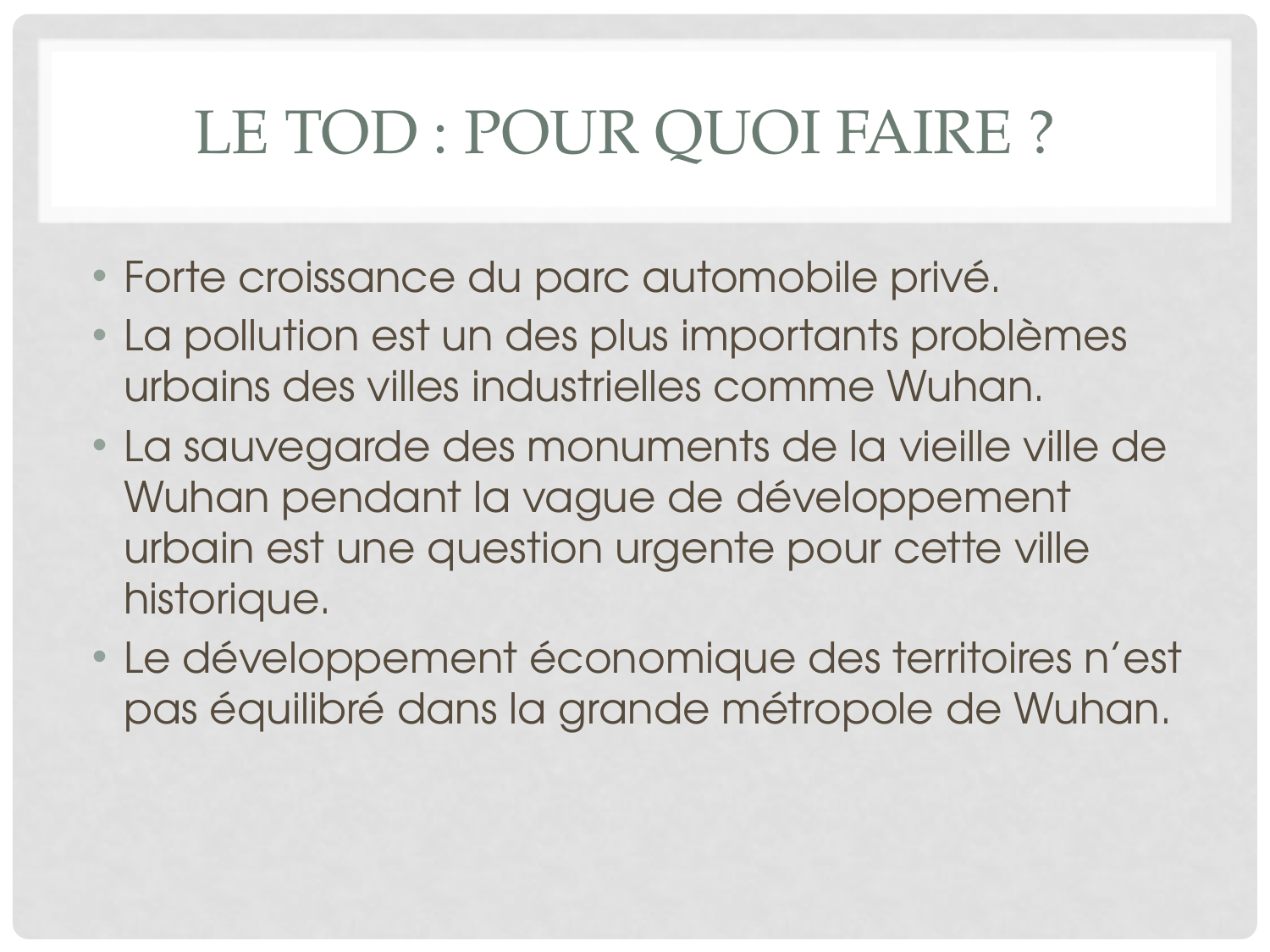

# LE TOD : Pour quoi faire ?
Forte croissance du parc automobile privé.
La pollution est un des plus importants problèmes urbains des villes industrielles comme Wuhan.
La sauvegarde des monuments de la vieille ville de Wuhan pendant la vague de développement urbain est une question urgente pour cette ville historique.
Le développement économique des territoires n’est pas équilibré dans la grande métropole de Wuhan.